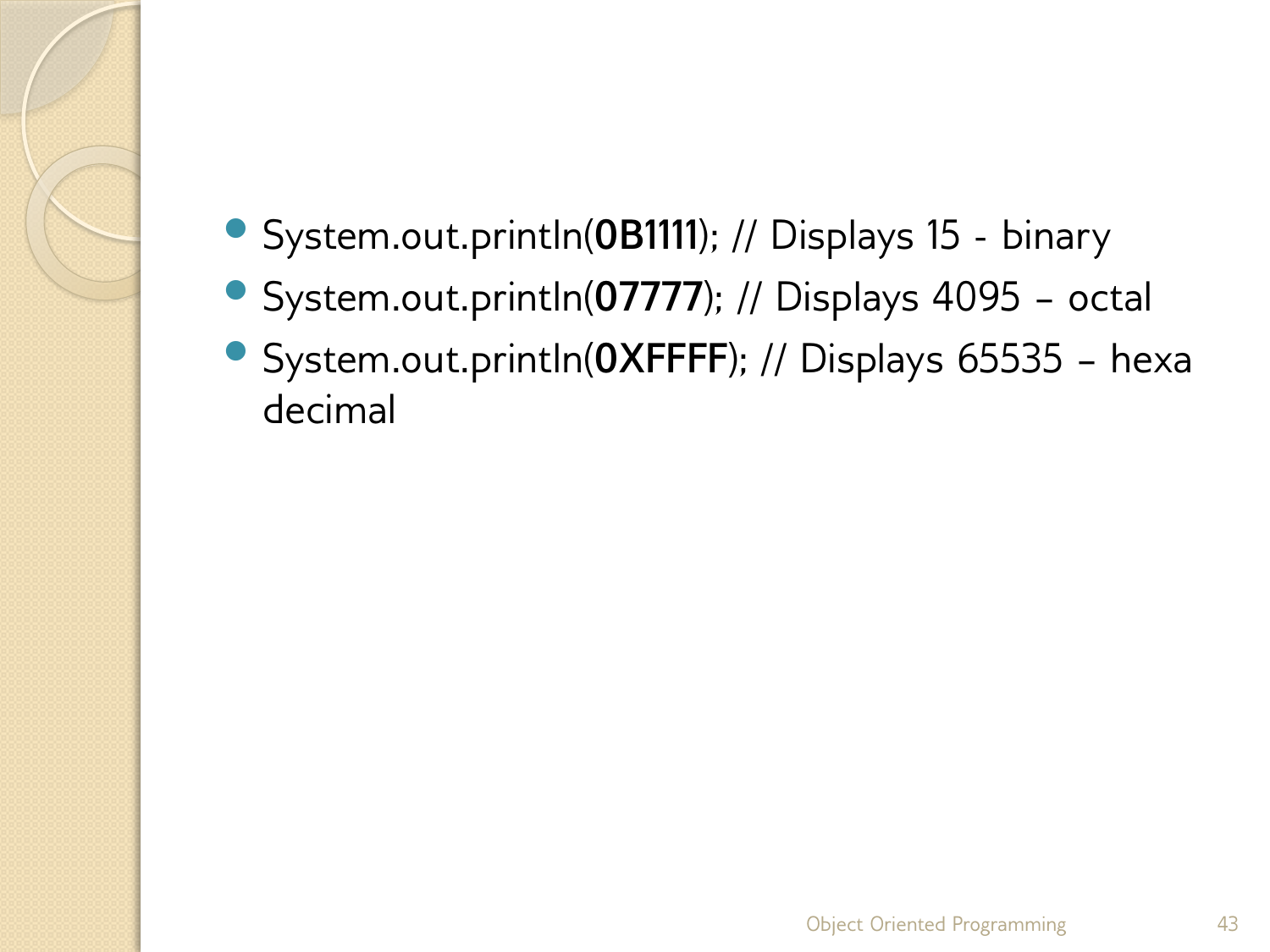

#
System.out.println(0B1111); // Displays 15 - binary
System.out.println(07777); // Displays 4095 – octal
System.out.println(0XFFFF); // Displays 65535 – hexa decimal
Object Oriented Programming
43